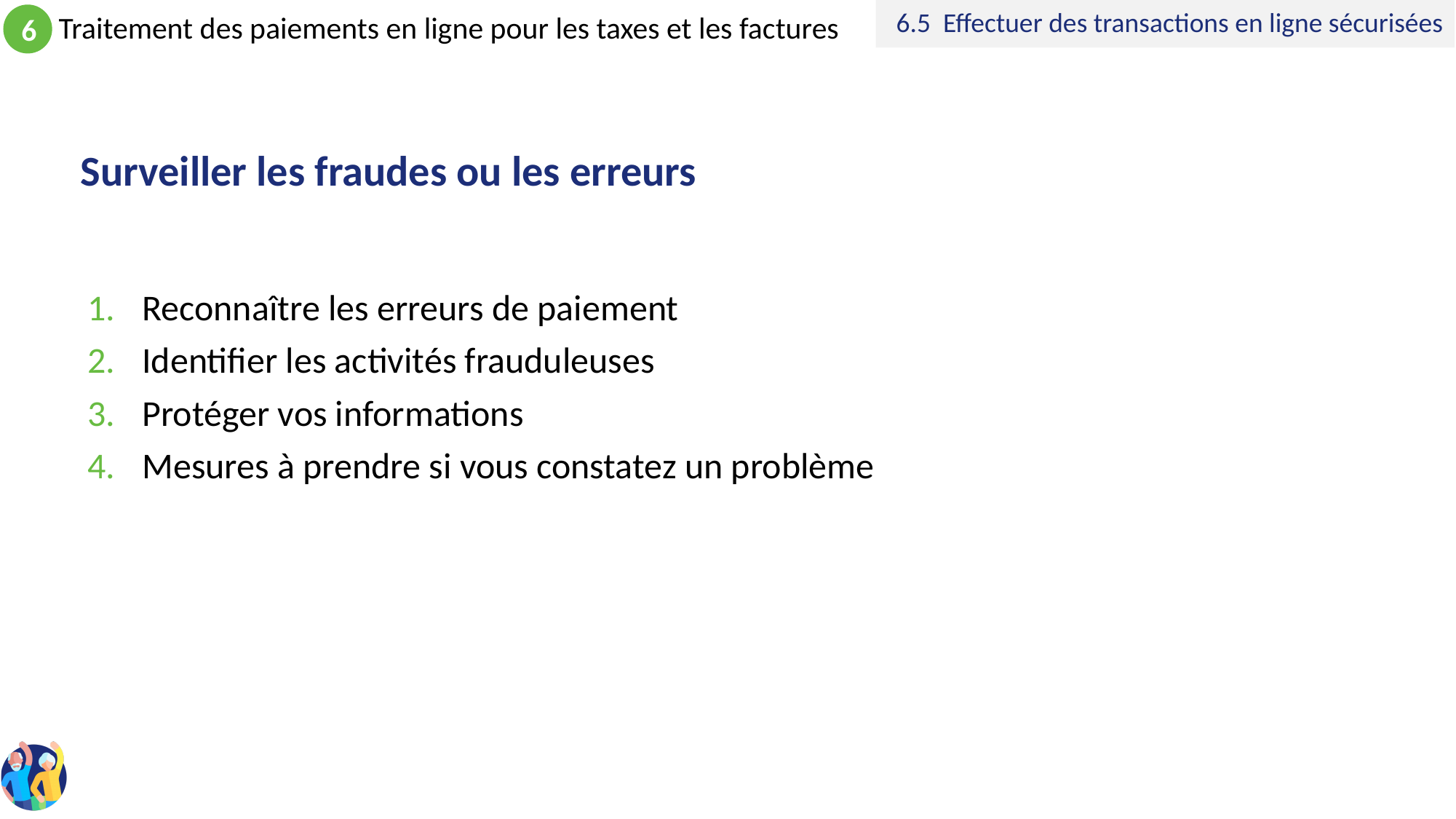

6.5  Effectuer des transactions en ligne sécurisées
# Surveiller les fraudes ou les erreurs
Reconnaître les erreurs de paiement
Identifier les activités frauduleuses
Protéger vos informations
Mesures à prendre si vous constatez un problème